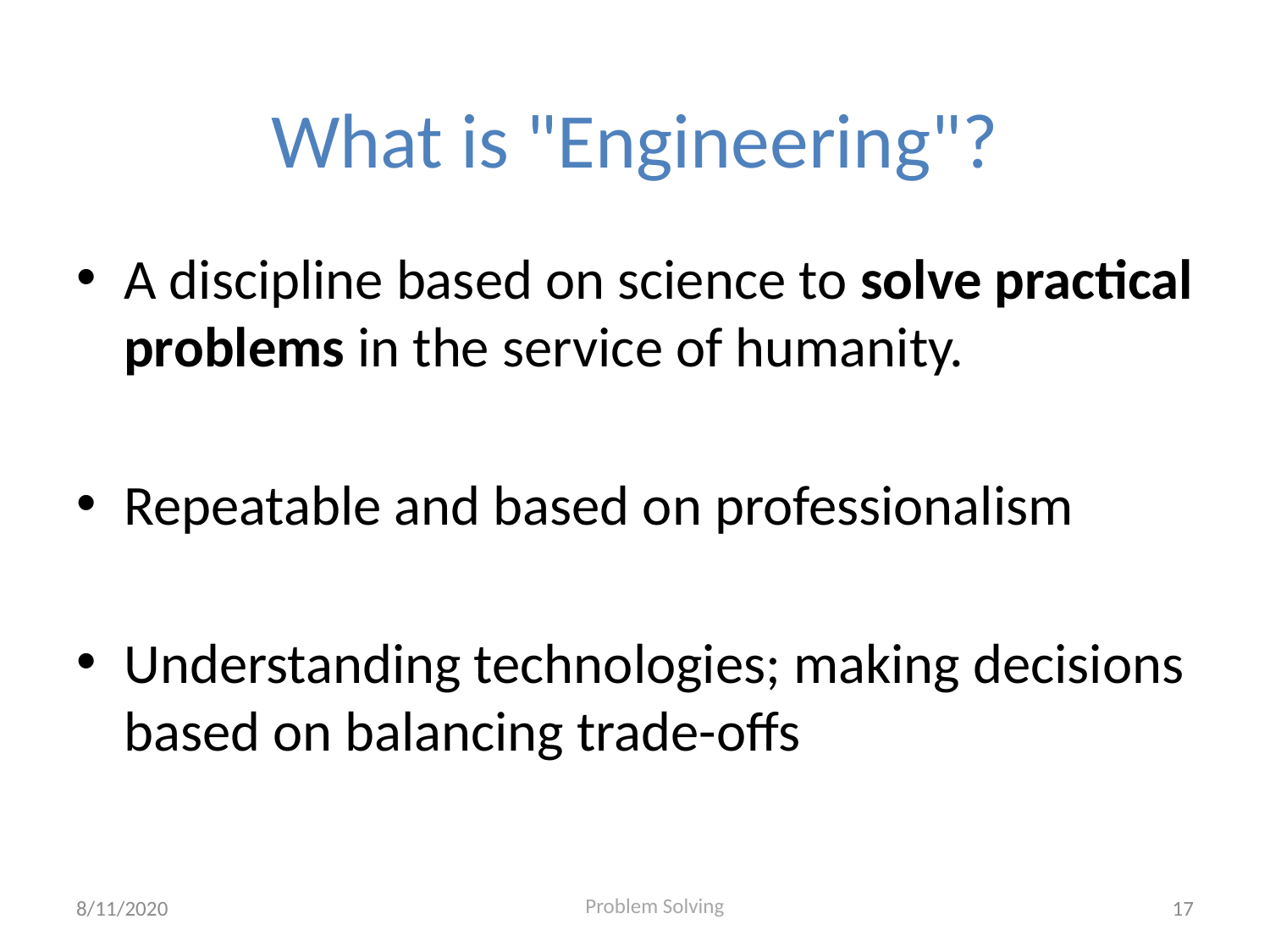

# What is "Engineering"?
A discipline based on science to solve practical problems in the service of humanity.

Repeatable and based on professionalism

Understanding technologies; making decisions based on balancing trade-offs

8/11/2020
17
Problem Solving